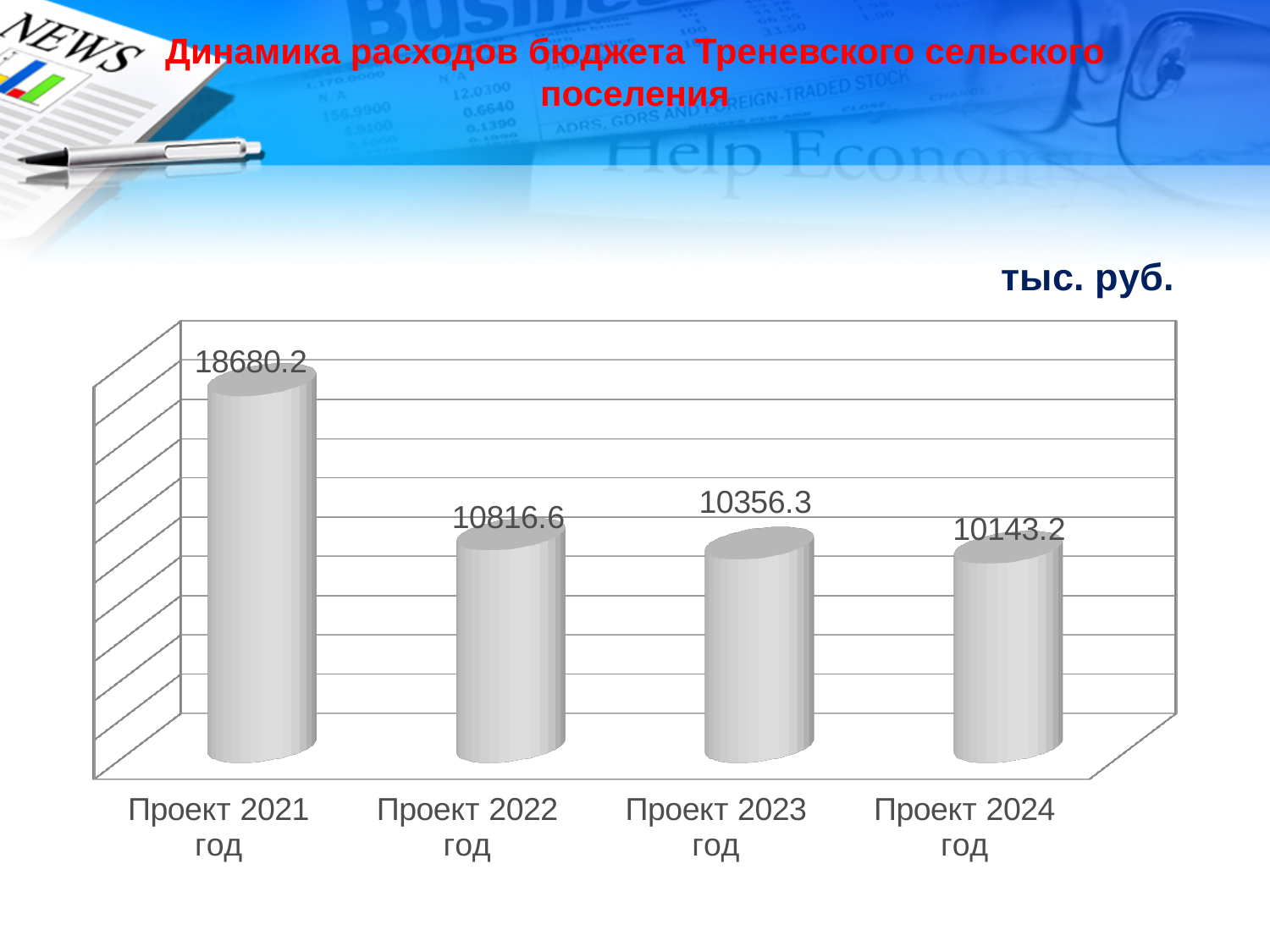

# Динамика расходов бюджета Треневского сельского поселения

[unsupported chart]